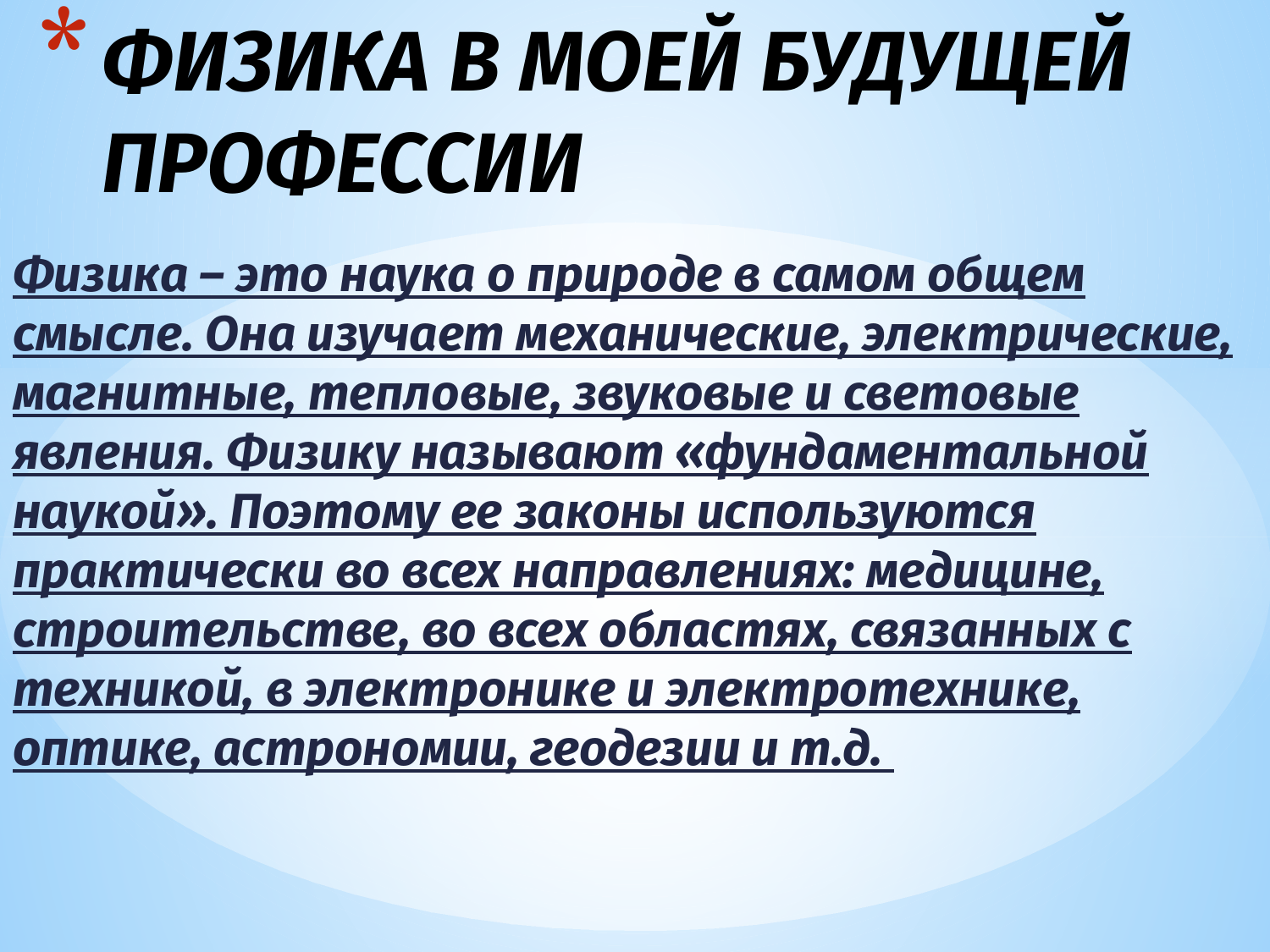

# ФИЗИКА В МОЕЙ БУДУЩЕЙ ПРОФЕССИИ
Физика – это наука о природе в самом общем смысле. Она изучает механические, электрические, магнитные, тепловые, звуковые и световые явления. Физику называют «фундаментальной наукой». Поэтому ее законы используются практически во всех направлениях: медицине, строительстве, во всех областях, связанных с техникой, в электронике и электротехнике, оптике, астрономии, геодезии и т.д.